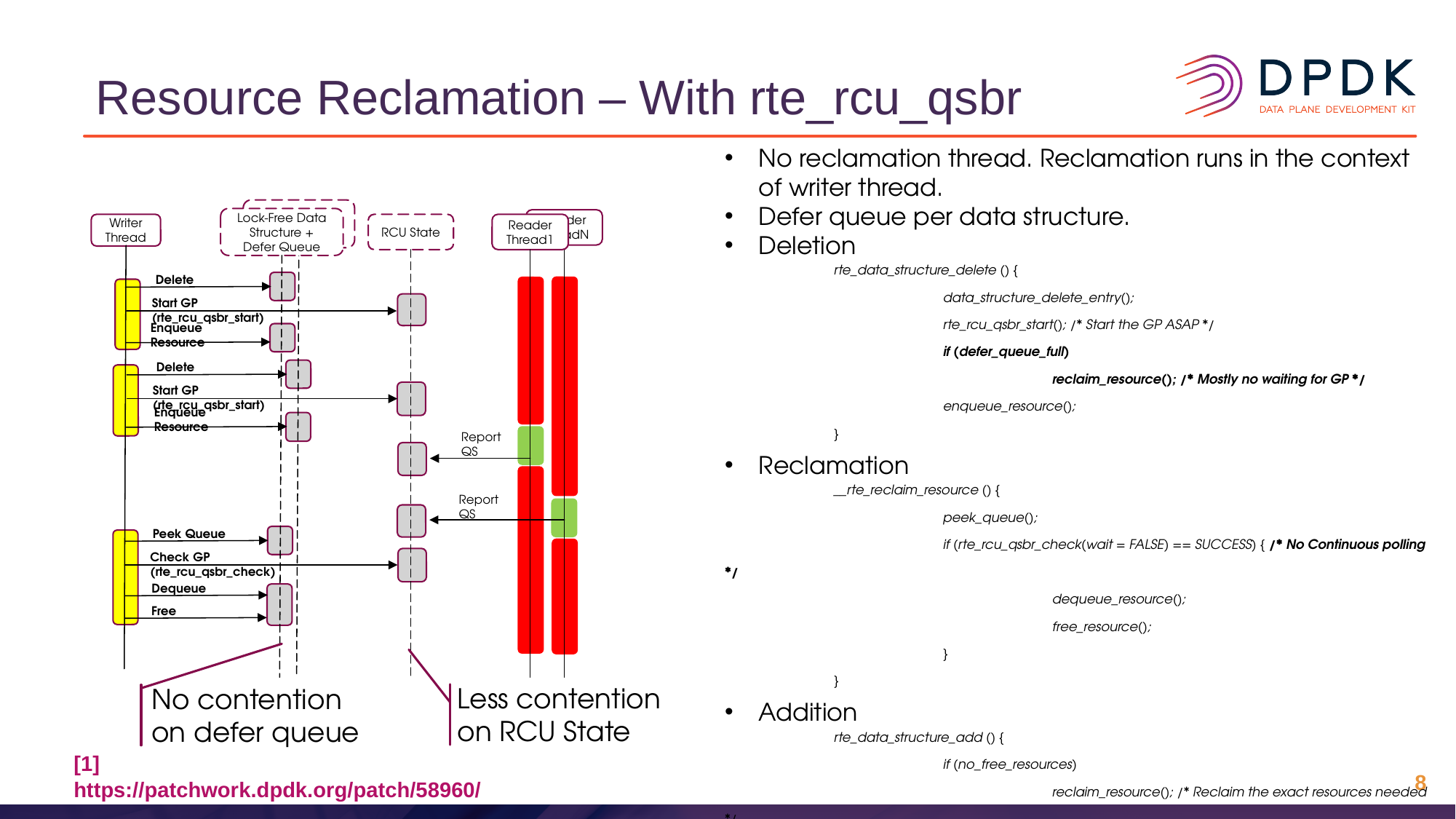

# Resource Reclamation – With rte_rcu_qsbr
No reclamation thread. Reclamation runs in the context of writer thread.
Defer queue per data structure.
Deletion
	rte_data_structure_delete () {
		data_structure_delete_entry();
		rte_rcu_qsbr_start(); /* Start the GP ASAP */
		if (defer_queue_full)
			reclaim_resource(); /* Mostly no waiting for GP */
		enqueue_resource();
	}
Reclamation
	__rte_reclaim_resource () {
		peek_queue();
		if (rte_rcu_qsbr_check(wait = FALSE) == SUCCESS) { /* No Continuous polling */
			dequeue_resource();
			free_resource();
		}
	}
Addition
	rte_data_structure_add () {
		if (no_free_resources)
			reclaim_resource(); /* Reclaim the exact resources needed */
		data_structure_add_entry();
	}
Batching benefits enabled by new patch in RCU library1

Lock-Free Data structure
Lock-Free Data Structure + Defer Queue
Reader ThreadN

Reader Thread1

Writer Thread
RCU State

Delete

Start GP
(rte_rcu_qsbr_start)

Enqueue Resource

Delete

Start GP
(rte_rcu_qsbr_start)
Enqueue Resource

Report QS

Report QS

Peek Queue

Check GP
(rte_rcu_qsbr_check)
Dequeue

Free
Less contention on RCU State
No contention on defer queue
[1] https://patchwork.dpdk.org/patch/58960/